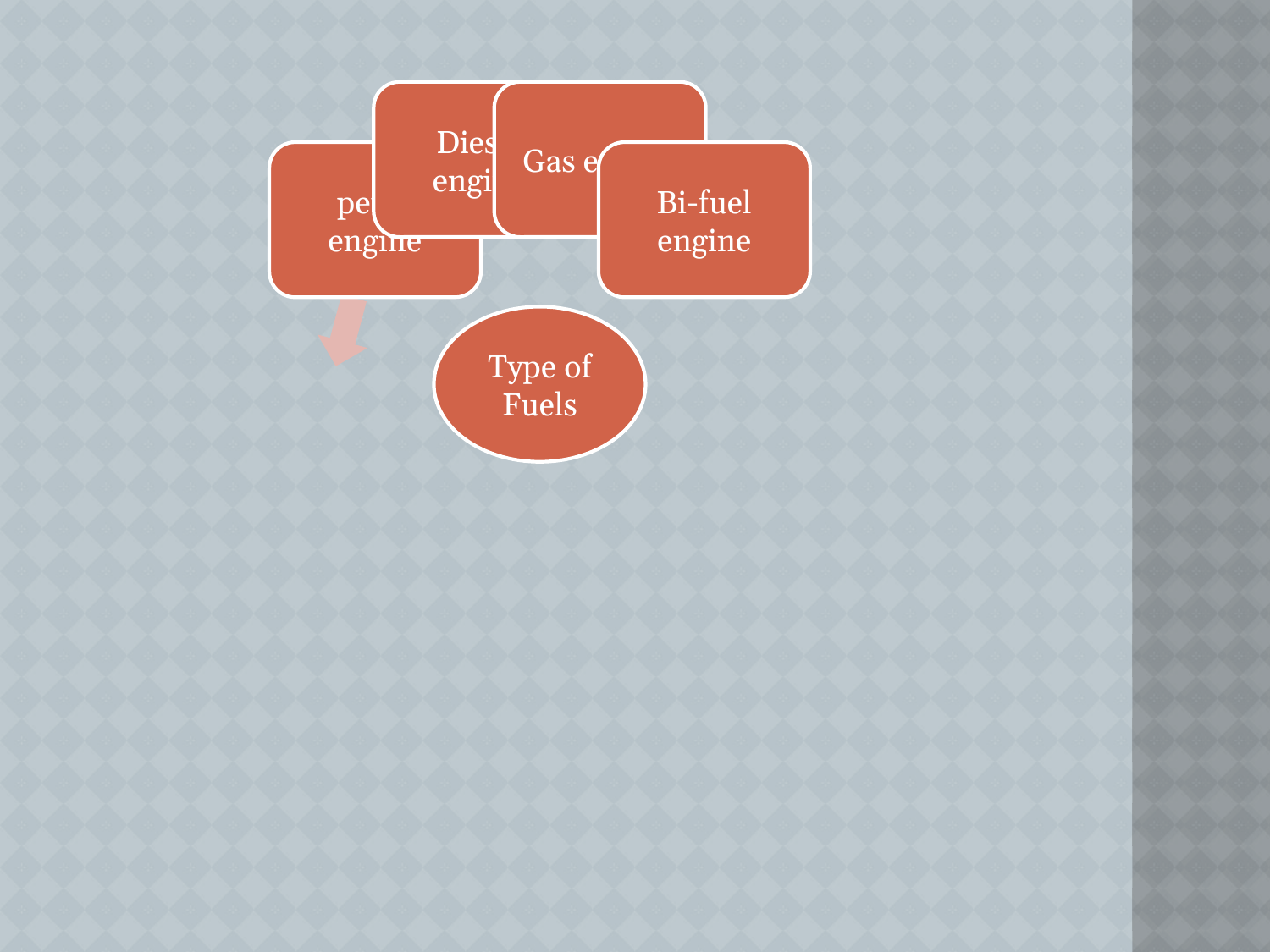

Type of Fuels
Gas engine
Bi-fuel engine